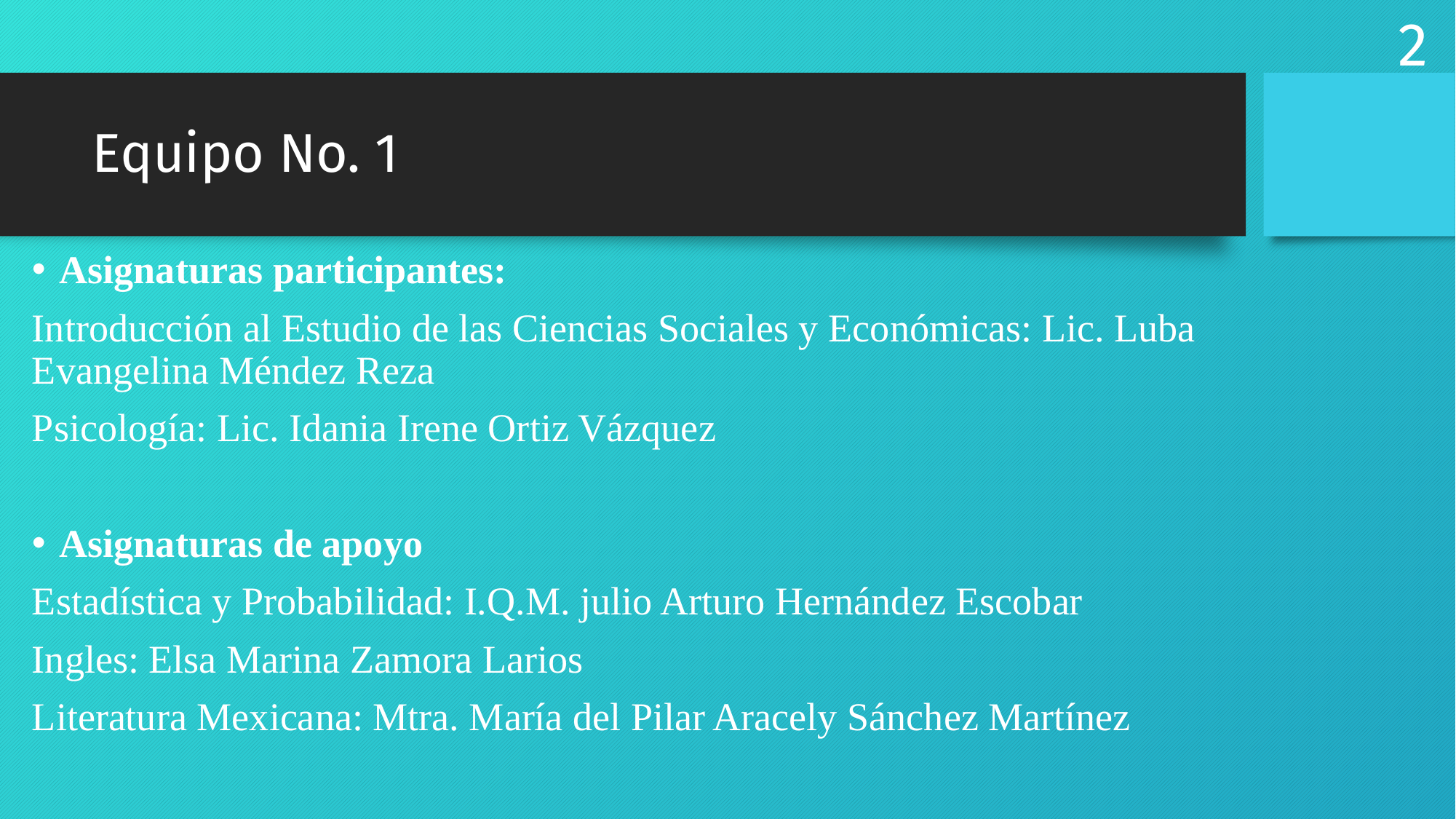

2
# Equipo No. 1
Asignaturas participantes:
Introducción al Estudio de las Ciencias Sociales y Económicas: Lic. Luba Evangelina Méndez Reza
Psicología: Lic. Idania Irene Ortiz Vázquez

Asignaturas de apoyo
Estadística y Probabilidad: I.Q.M. julio Arturo Hernández Escobar
Ingles: Elsa Marina Zamora Larios
Literatura Mexicana: Mtra. María del Pilar Aracely Sánchez Martínez